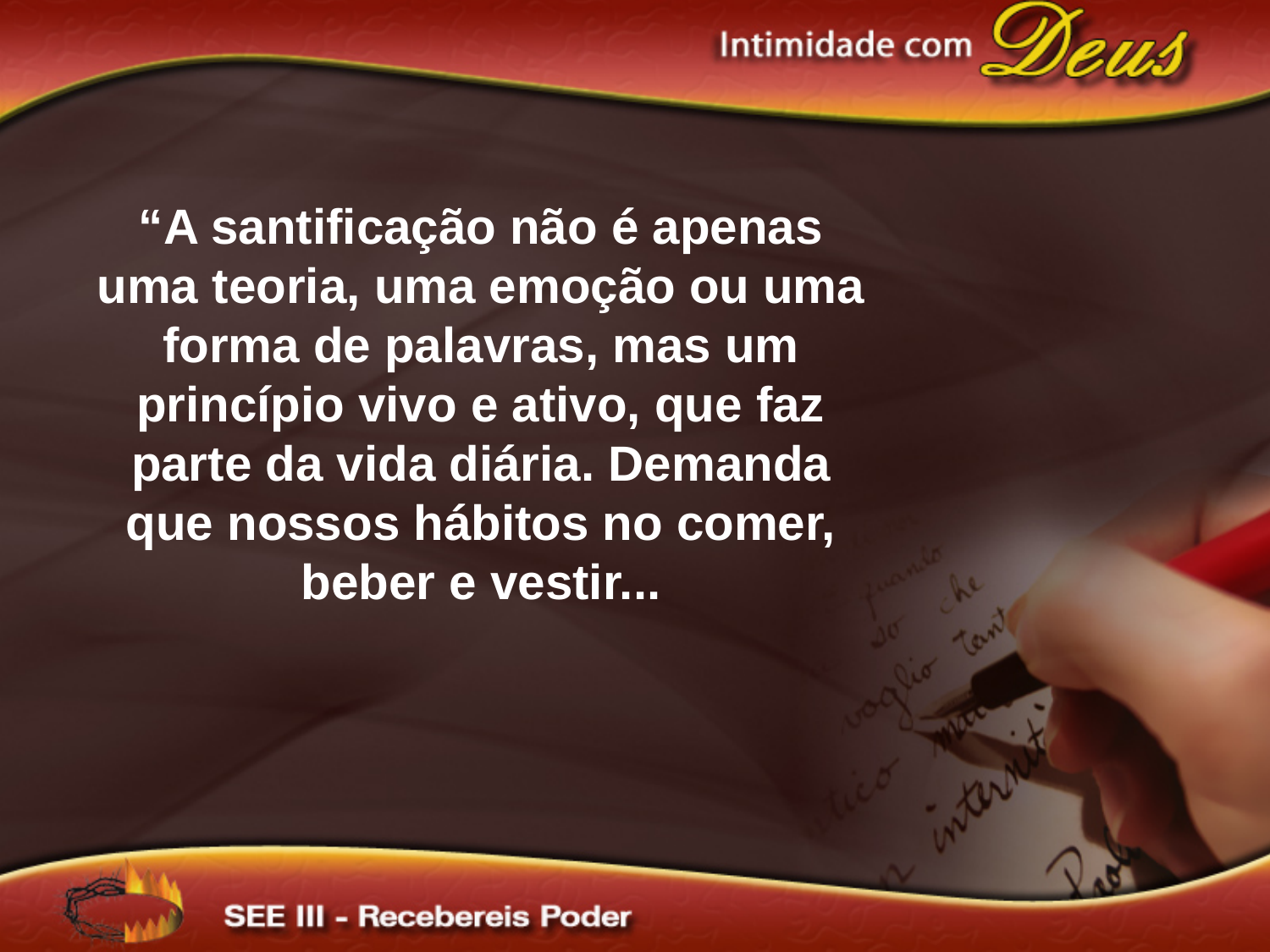

“A santificação não é apenas uma teoria, uma emoção ou uma forma de palavras, mas um princípio vivo e ativo, que faz parte da vida diária. Demanda que nossos hábitos no comer, beber e vestir...